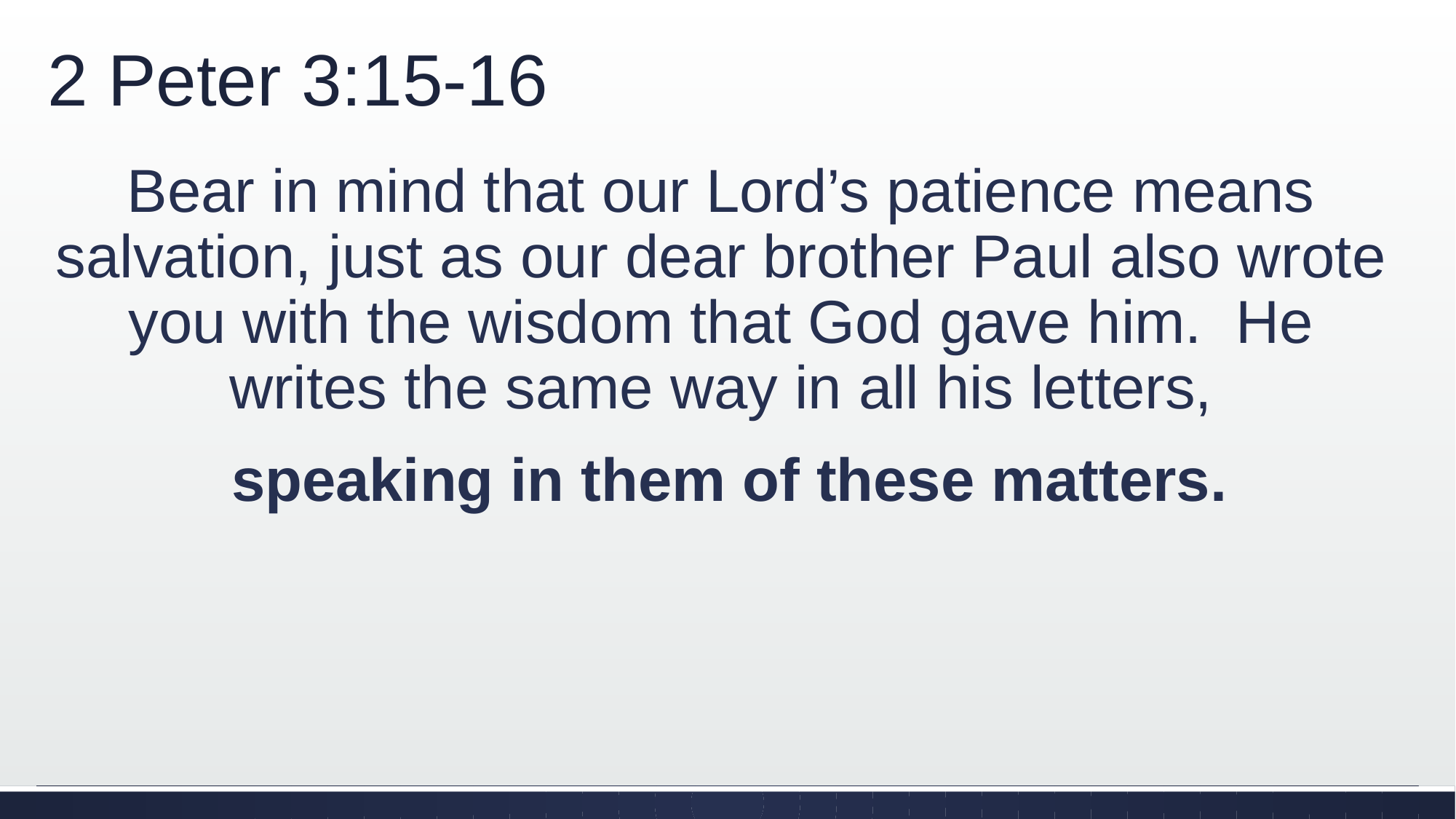

# 2 Peter 3:15-16
Bear in mind that our Lord’s patience means salvation, just as our dear brother Paul also wrote you with the wisdom that God gave him.  He writes the same way in all his letters,
 speaking in them of these matters.